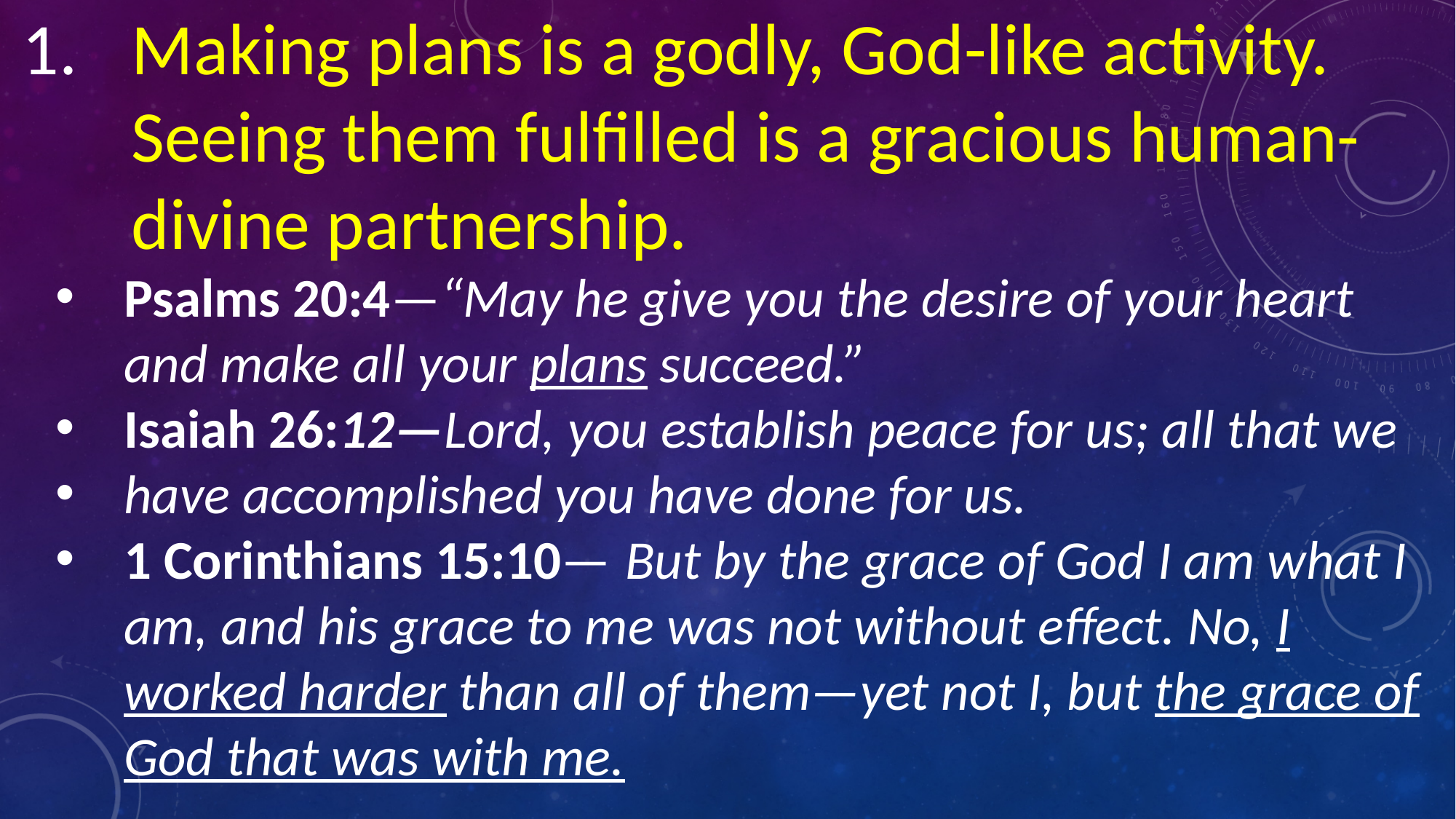

Making plans is a godly, God-like activity.  Seeing them fulfilled is a gracious human-divine partnership.
Psalms 20:4—“May he give you the desire of your heart and make all your plans succeed.”
Isaiah 26:12—Lord, you establish peace for us; all that we
have accomplished you have done for us.
1 Corinthians 15:10—  But by the grace of God I am what I am, and his grace to me was not without effect. No, I worked harder than all of them—yet not I, but the grace of God that was with me.